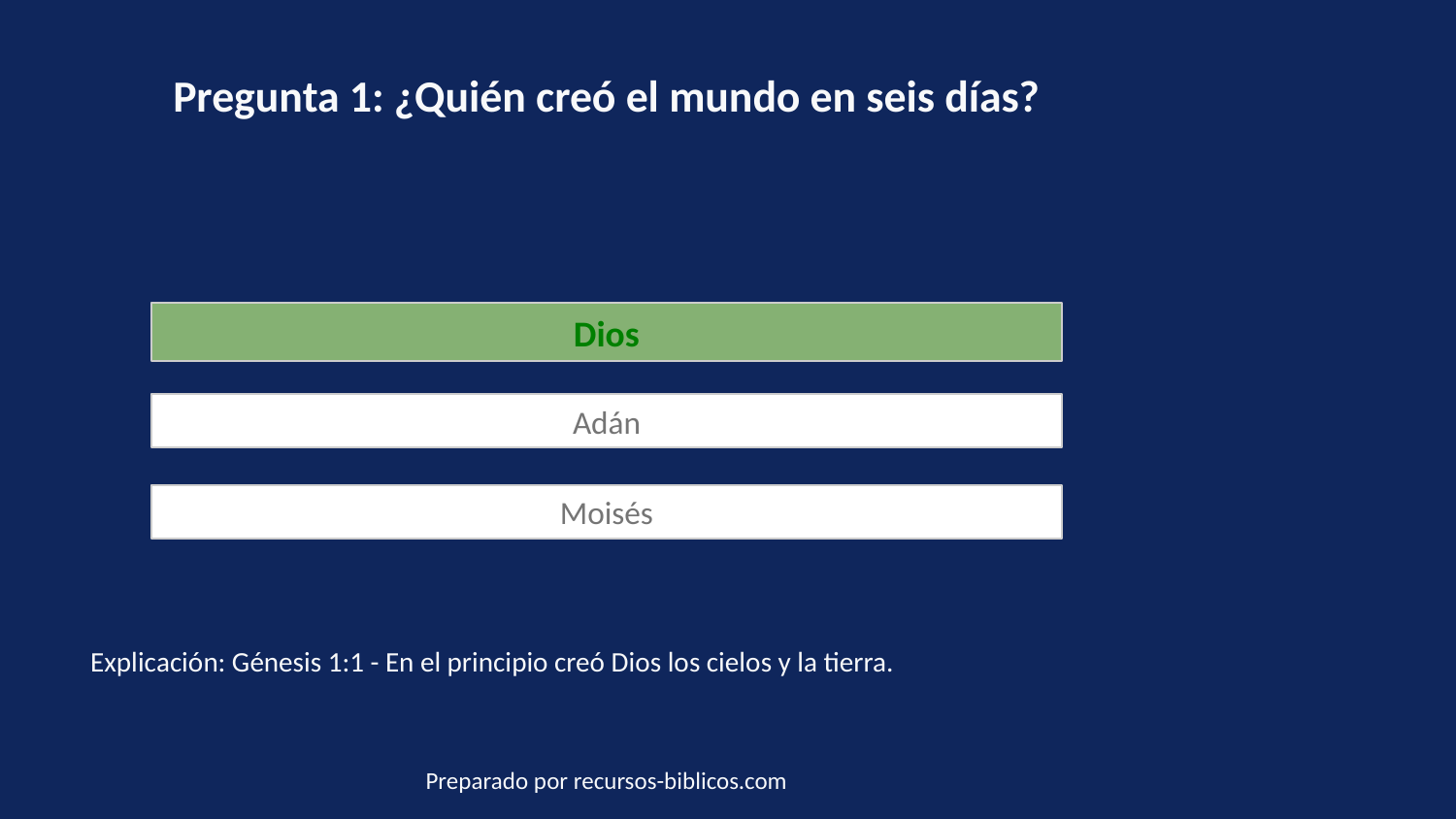

Pregunta 1: ¿Quién creó el mundo en seis días?
Dios
Adán
Moisés
Explicación: Génesis 1:1 - En el principio creó Dios los cielos y la tierra.
Preparado por recursos-biblicos.com